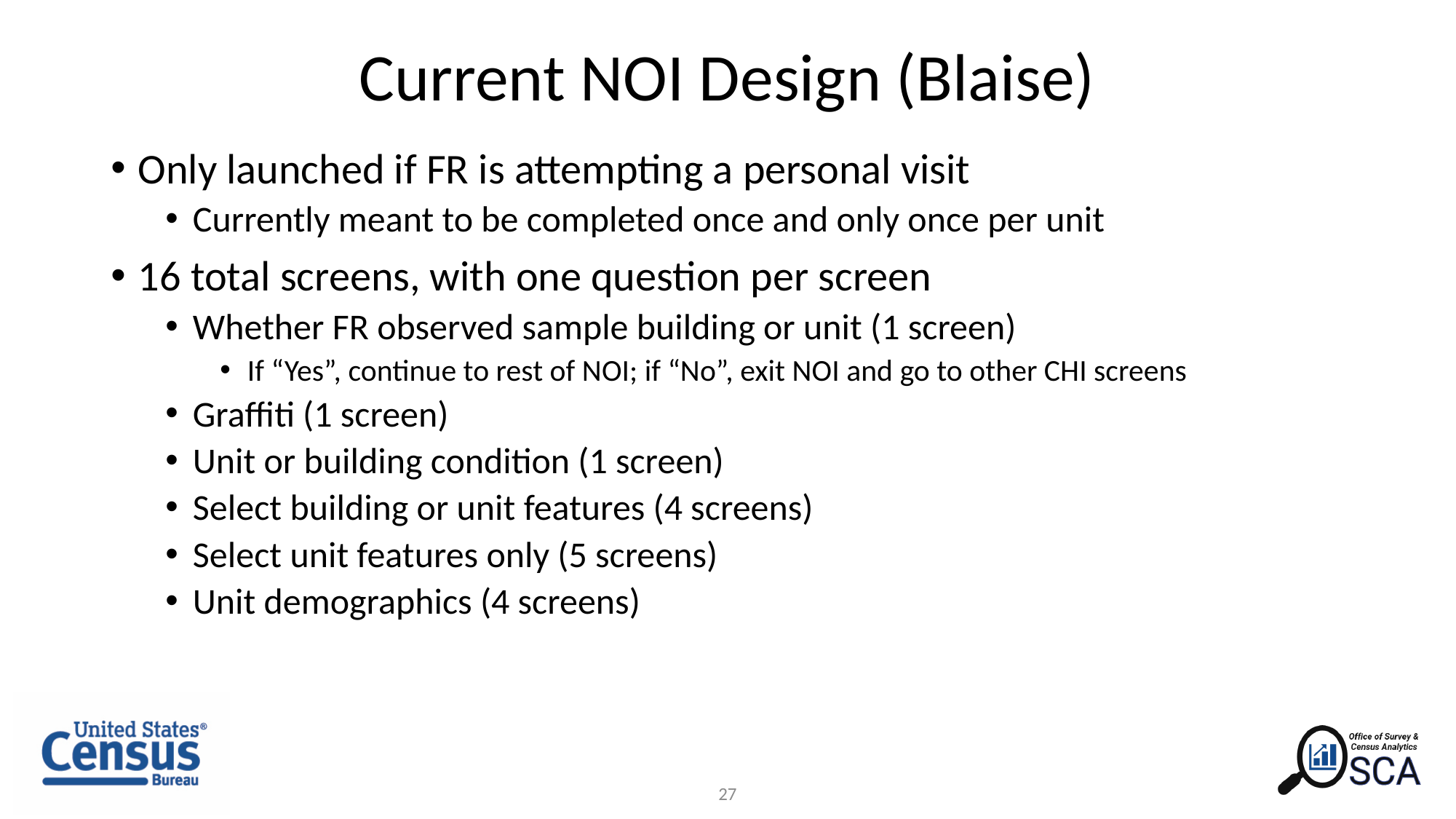

# Current NOI Design (Blaise)
Only launched if FR is attempting a personal visit
Currently meant to be completed once and only once per unit
16 total screens, with one question per screen
Whether FR observed sample building or unit (1 screen)
If “Yes”, continue to rest of NOI; if “No”, exit NOI and go to other CHI screens
Graffiti (1 screen)
Unit or building condition (1 screen)
Select building or unit features (4 screens)
Select unit features only (5 screens)
Unit demographics (4 screens)
27